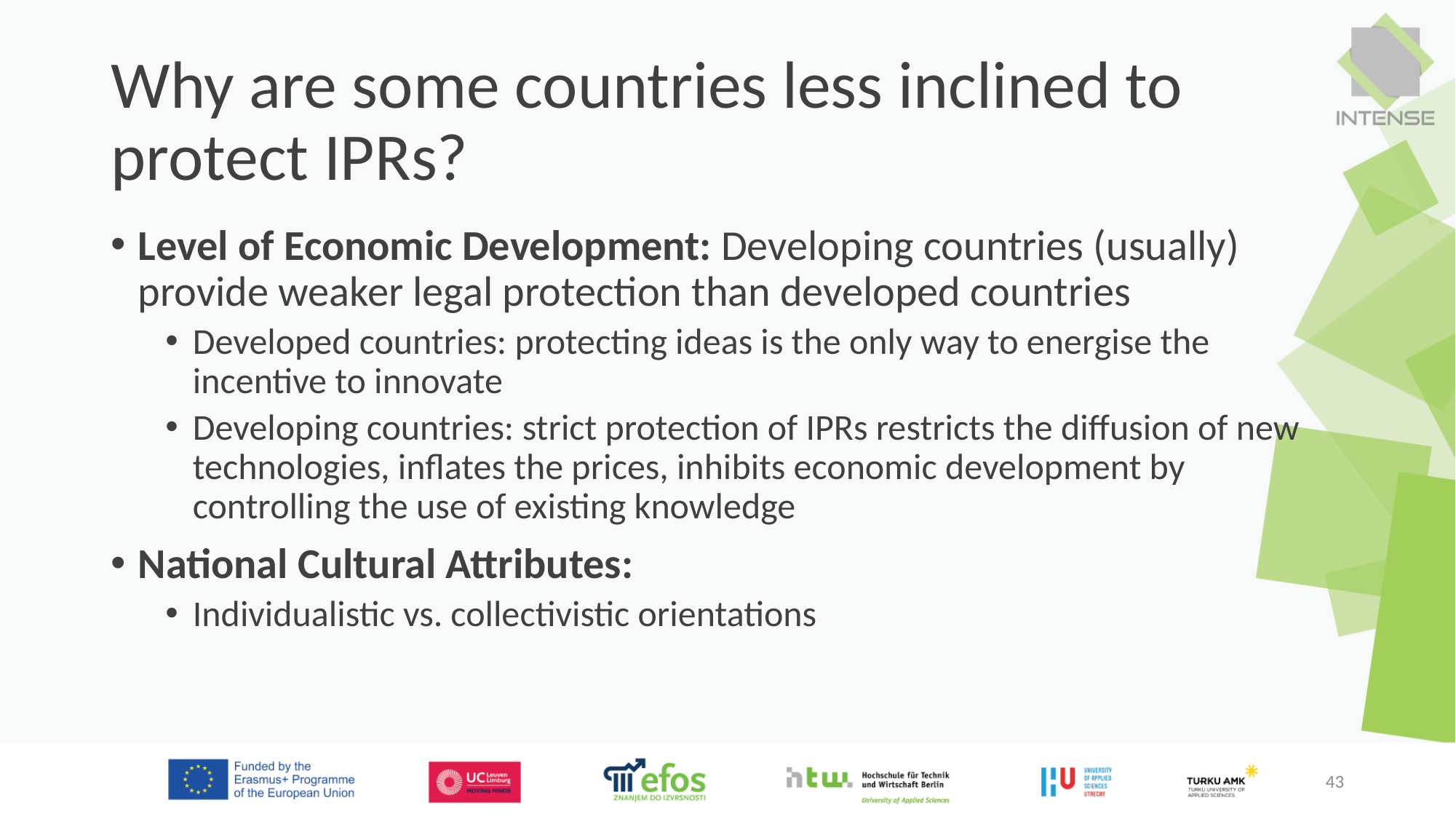

# Why are some countries less inclined to protect IPRs?
Level of Economic Development: Developing countries (usually) provide weaker legal protection than developed countries
Developed countries: protecting ideas is the only way to energise the incentive to innovate
Developing countries: strict protection of IPRs restricts the diffusion of new technologies, inflates the prices, inhibits economic development by controlling the use of existing knowledge
National Cultural Attributes:
Individualistic vs. collectivistic orientations
43